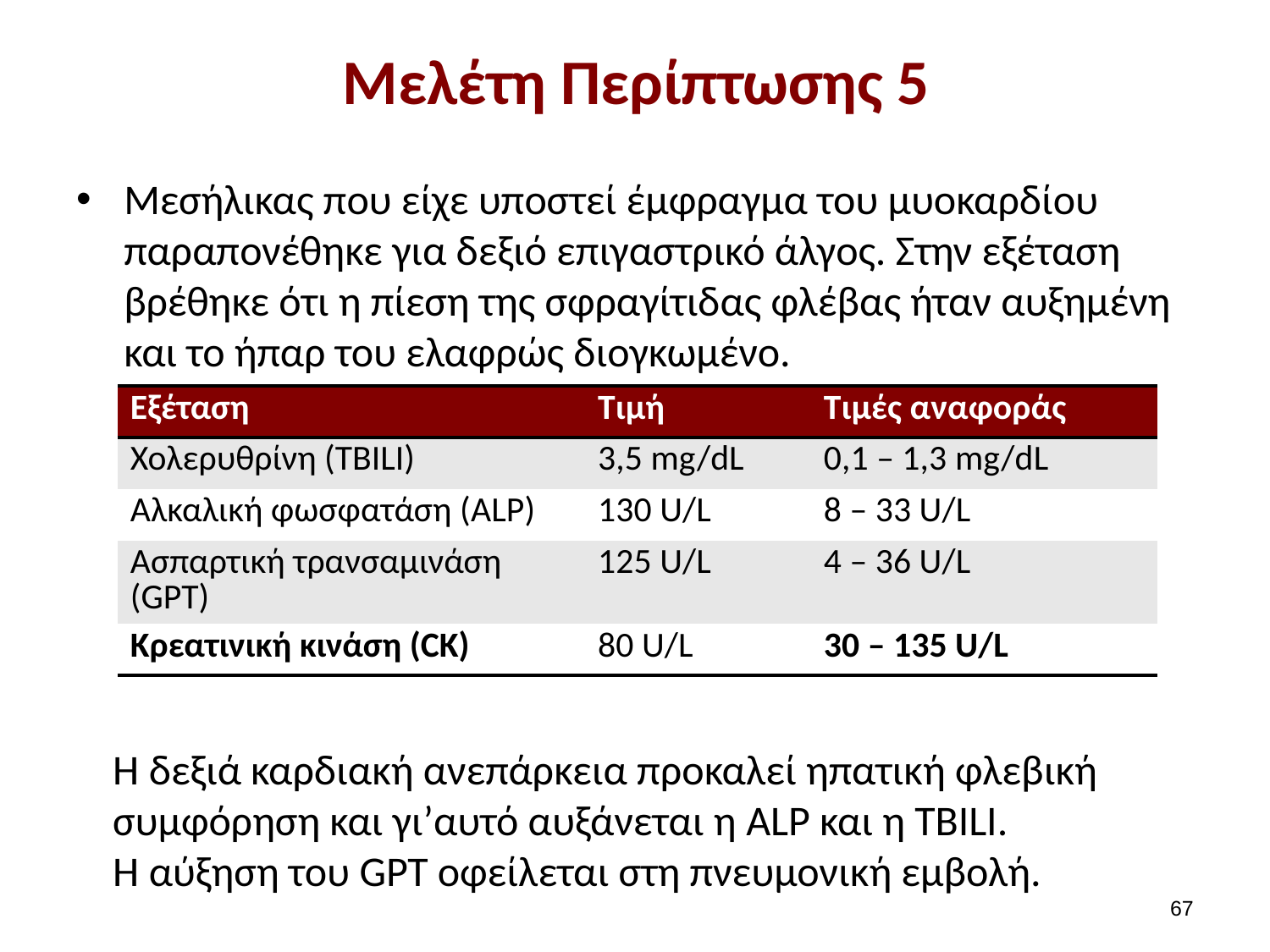

# Μελέτη Περίπτωσης 5
Μεσήλικας που είχε υποστεί έμφραγμα του μυοκαρδίου παραπονέθηκε για δεξιό επιγαστρικό άλγος. Στην εξέταση βρέθηκε ότι η πίεση της σφραγίτιδας φλέβας ήταν αυξημένη και το ήπαρ του ελαφρώς διογκωμένο.

| Εξέταση | Τιμή | Τιμές αναφοράς |
| --- | --- | --- |
| Χολερυθρίνη (TBILI) | 3,5 mg/dL | 0,1 – 1,3 mg/dL |
| Αλκαλική φωσφατάση (ALP) | 130 U/L | 8 – 33 U/L |
| Ασπαρτική τρανσαμινάση (GPT) | 125 U/L | 4 – 36 U/L |
| Κρεατινική κινάση (CK) | 80 U/L | 30 – 135 U/L |
H δεξιά καρδιακή ανεπάρκεια προκαλεί ηπατική φλεβική συμφόρηση και γι’αυτό αυξάνεται η ALP και η TBILI.
H αύξηση του GPT οφείλεται στη πνευμονική εμβολή.
67